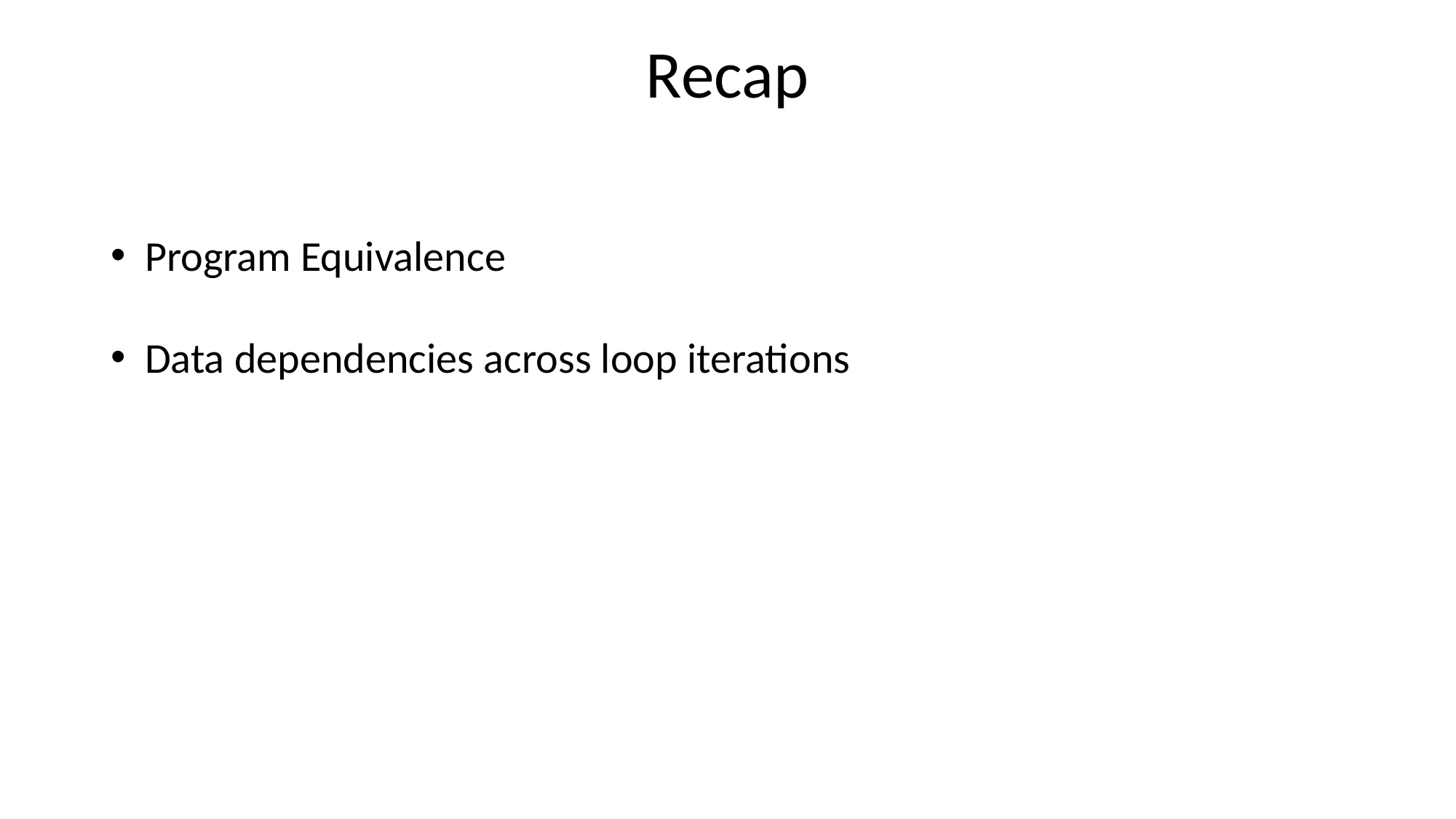

# Recap
Program Equivalence

Data dependencies across loop iterations